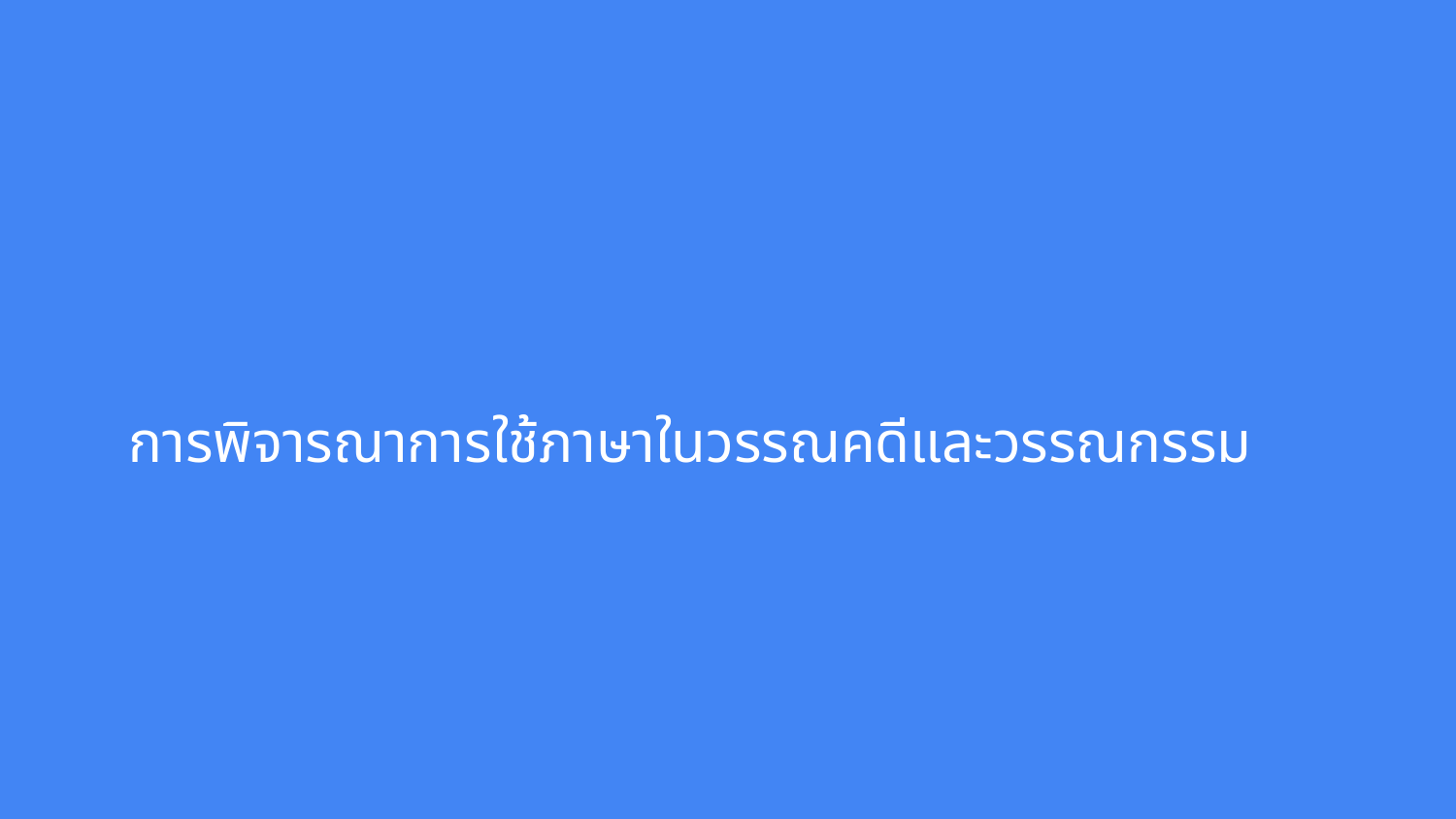

# การพิจารณาการใช้ภาษาในวรรณคดีและวรรณกรรม